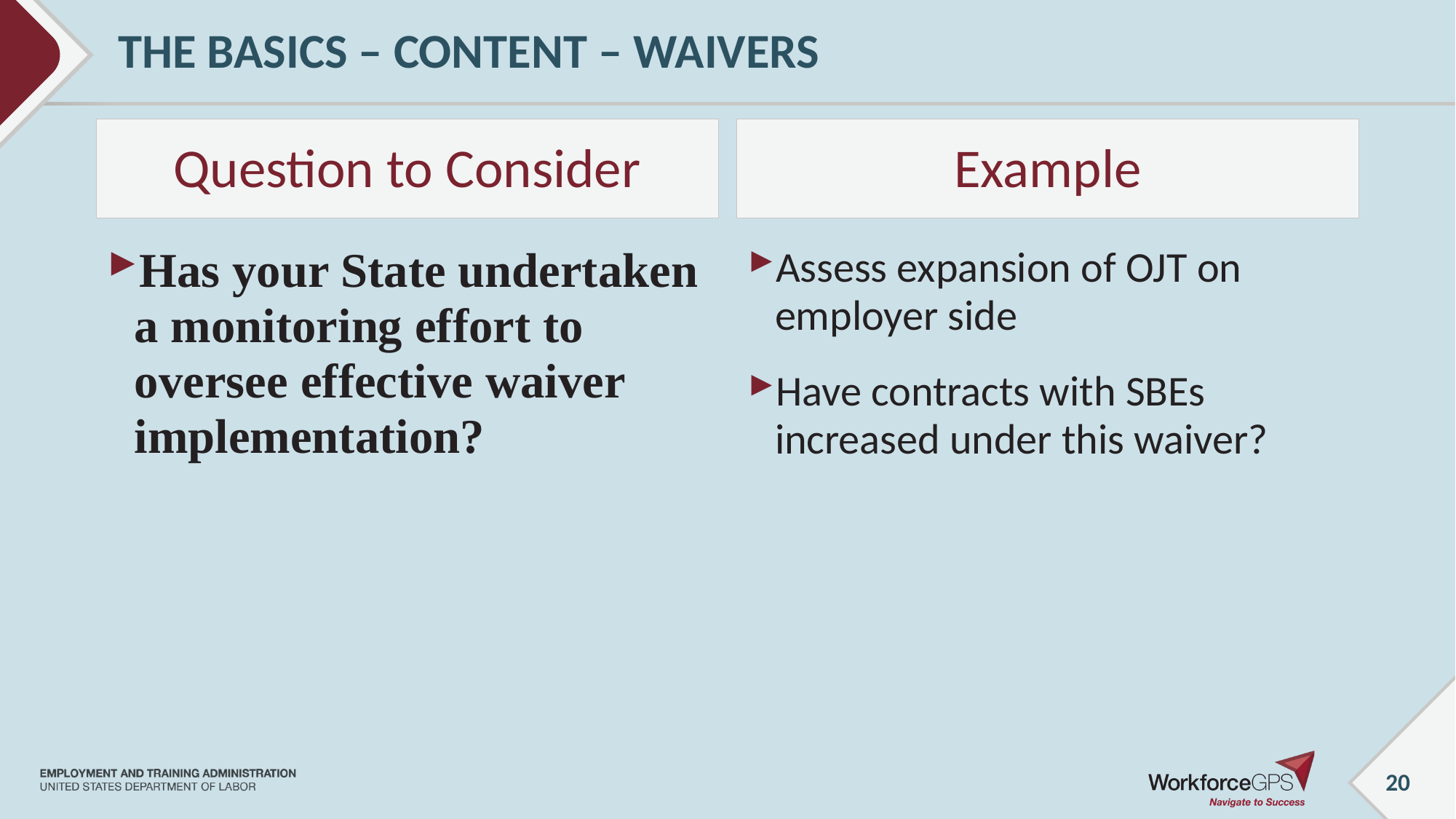

# THE BASICS – CONTENT – WAIVERS
Question to Consider
Example
Has your State undertaken a monitoring effort to oversee effective waiver implementation?

Assess expansion of OJT on employer side
Have contracts with SBEs increased under this waiver?
20